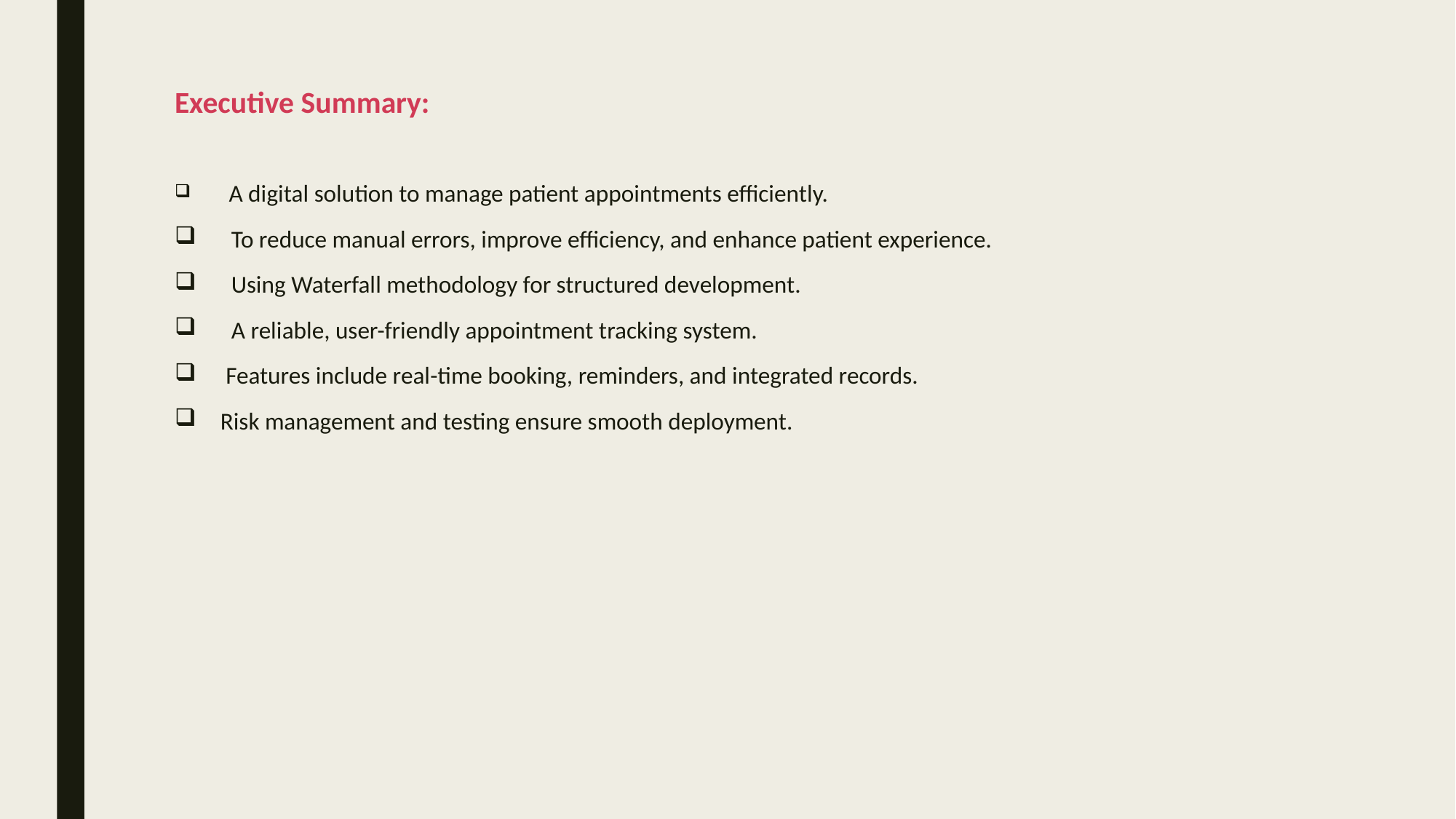

# Executive Summary:
  A digital solution to manage patient appointments efficiently.
  To reduce manual errors, improve efficiency, and enhance patient experience.
  Using Waterfall methodology for structured development.
  A reliable, user-friendly appointment tracking system.
 Features include real-time booking, reminders, and integrated records.
Risk management and testing ensure smooth deployment.